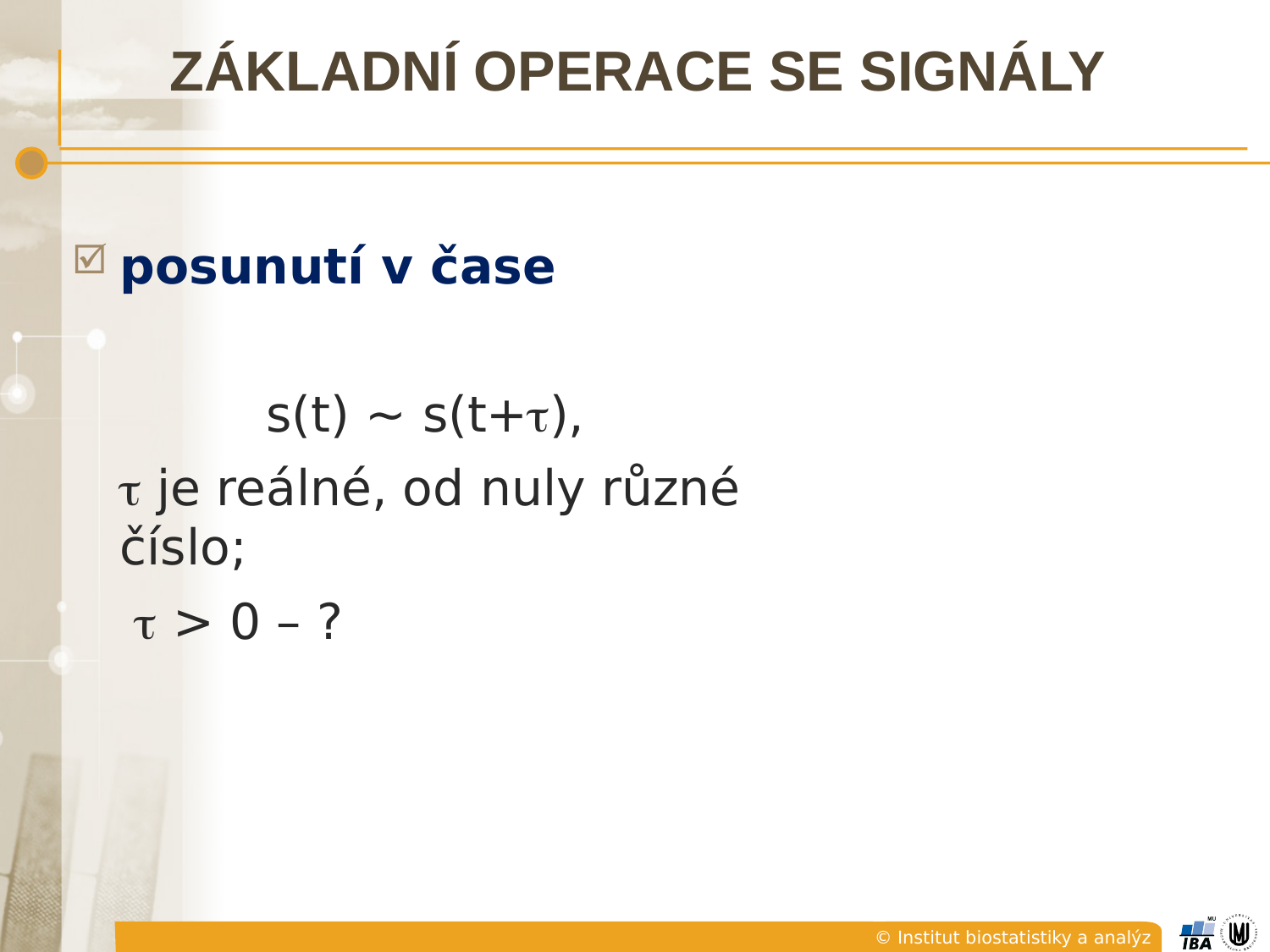

# ZÁKLADNÍ OPERACE SE SIGNÁLY
posunutí v čase

s(t) ~ s(t+τ),
	τ je reálné, od nuly různé číslo;
	 τ > 0 – ?